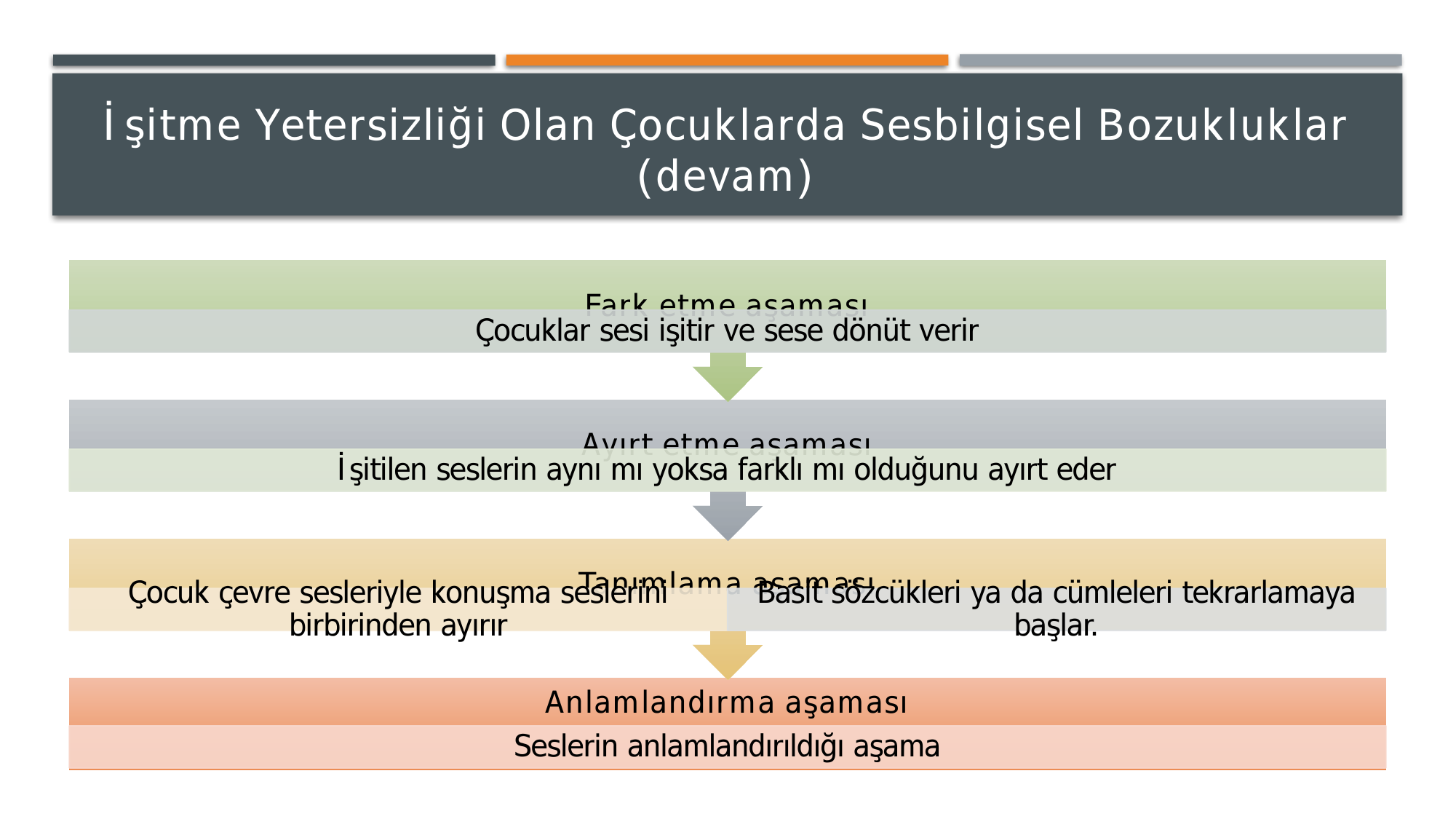

# İşitme Yetersizliği Olan Çocuklarda Sesbilgisel Bozukluklar (devam)
Anlamlandırma aşaması
Seslerin anlamlandırıldığı aşama
Tanımlama aşaması
Çocuk çevre sesleriyle konuşma seslerini birbirinden ayırır
Basit sözcükleri ya da cümleleri tekrarlamaya başlar.
Ayırt etme aşaması
İşitilen seslerin aynı mı yoksa farklı mı olduğunu ayırt eder
Fark etme aşaması
Çocuklar sesi işitir ve sese dönüt verir